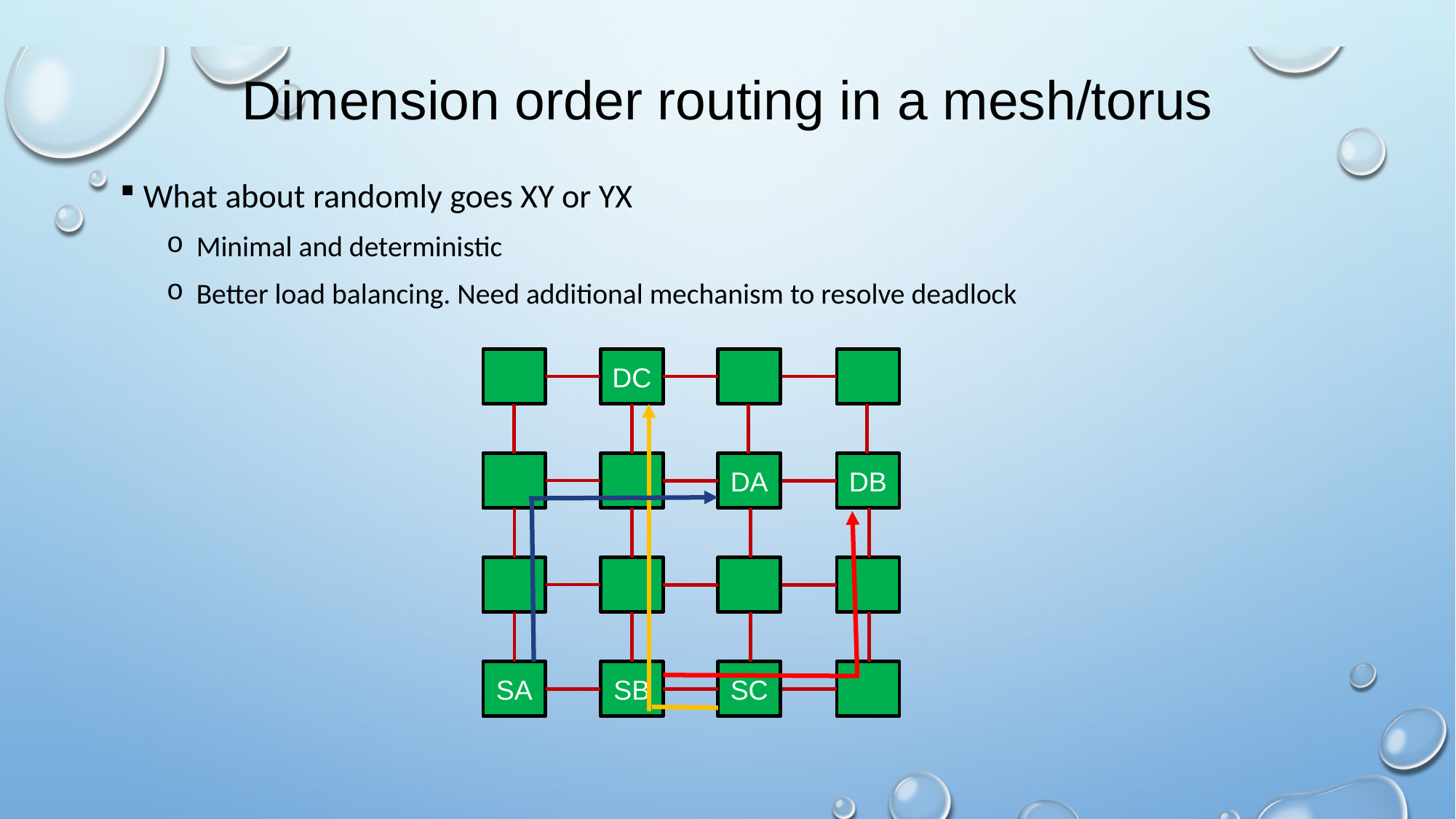

# Dimension order routing in a mesh/torus
What about randomly goes XY or YX
 Minimal and deterministic
 Better load balancing. Need additional mechanism to resolve deadlock

DC

DA
DB

SA
SB
SC